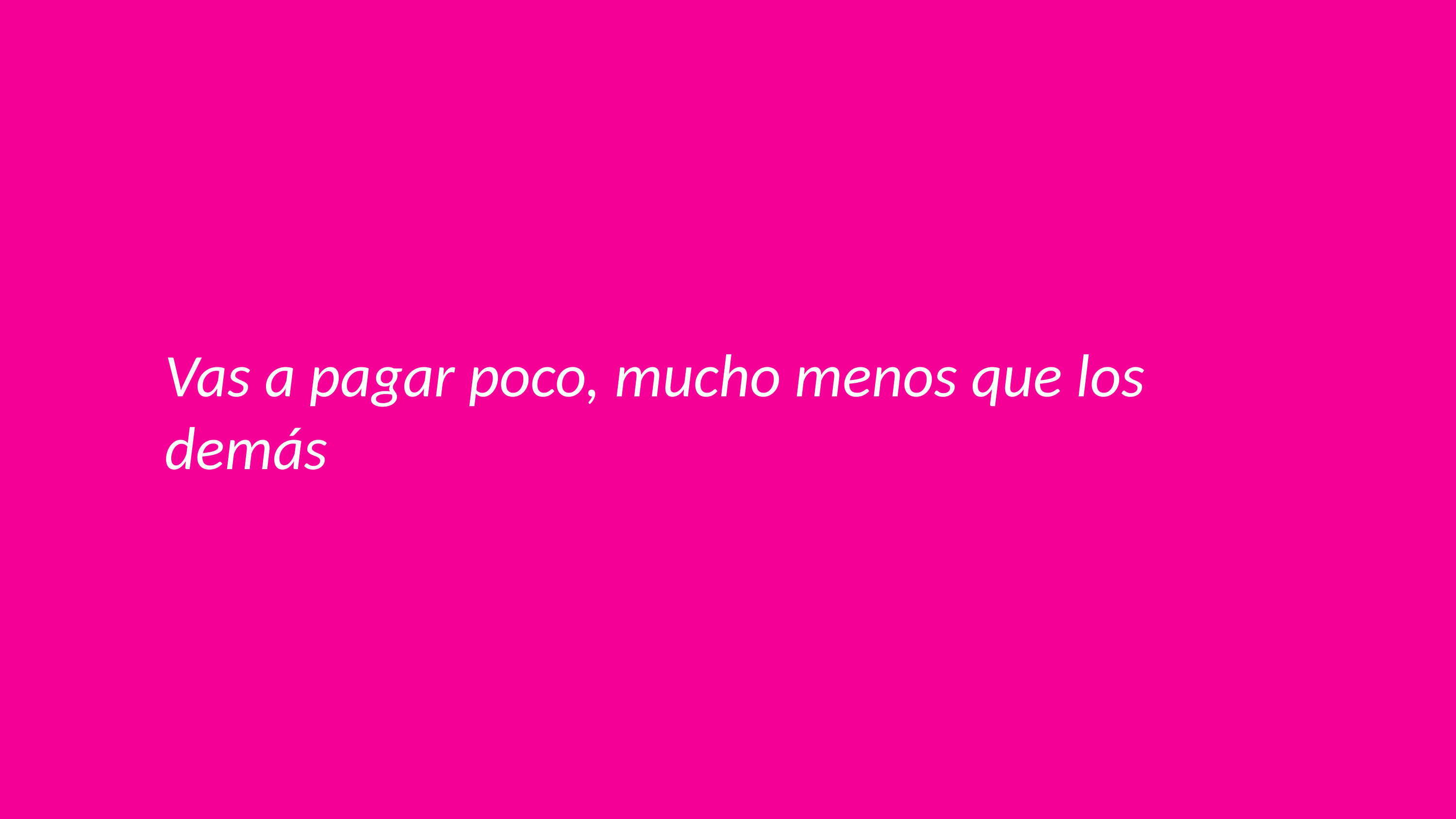

Vas a pagar poco, mucho menos que los demás